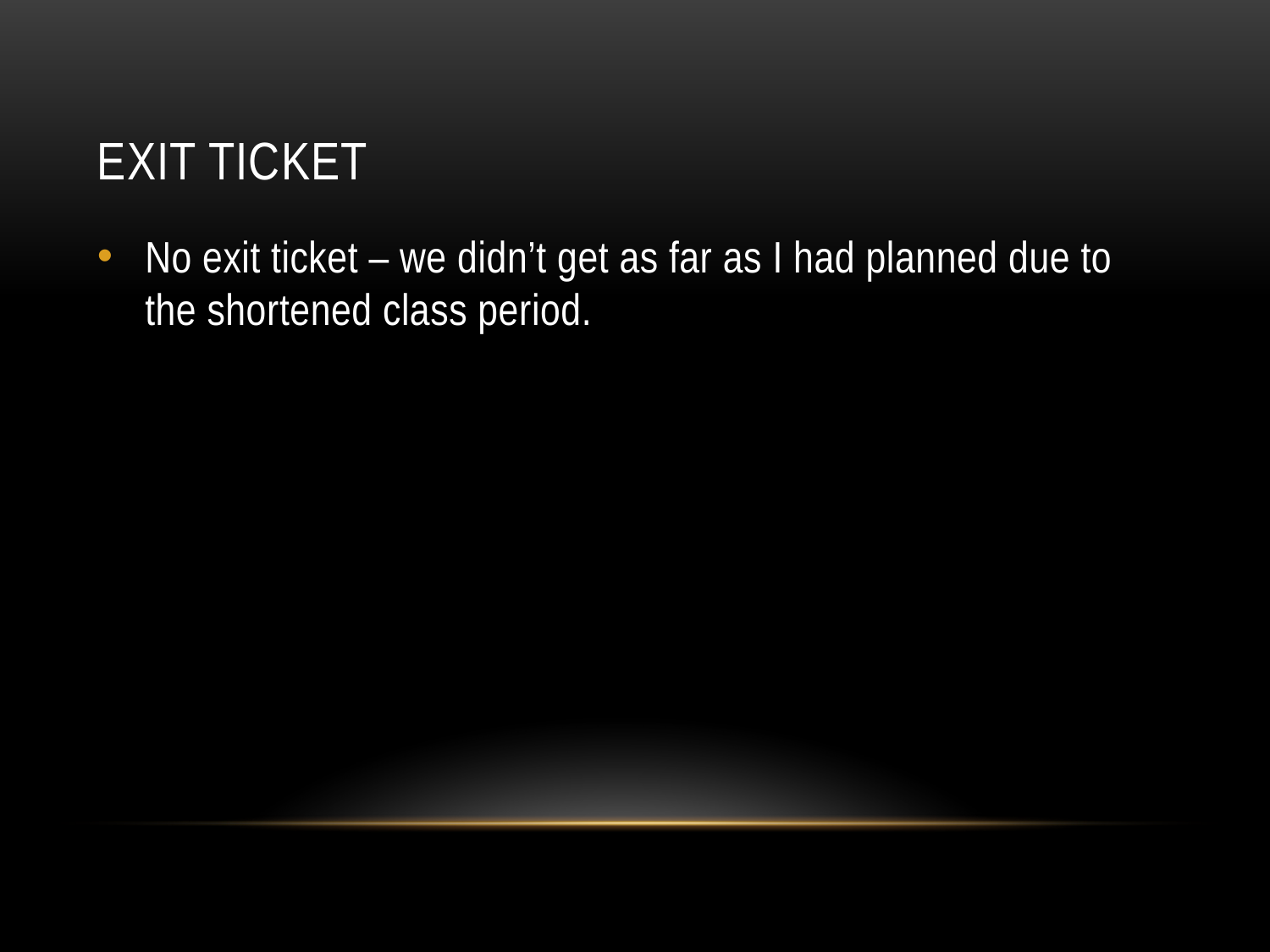

# Exit ticket
No exit ticket – we didn’t get as far as I had planned due to the shortened class period.